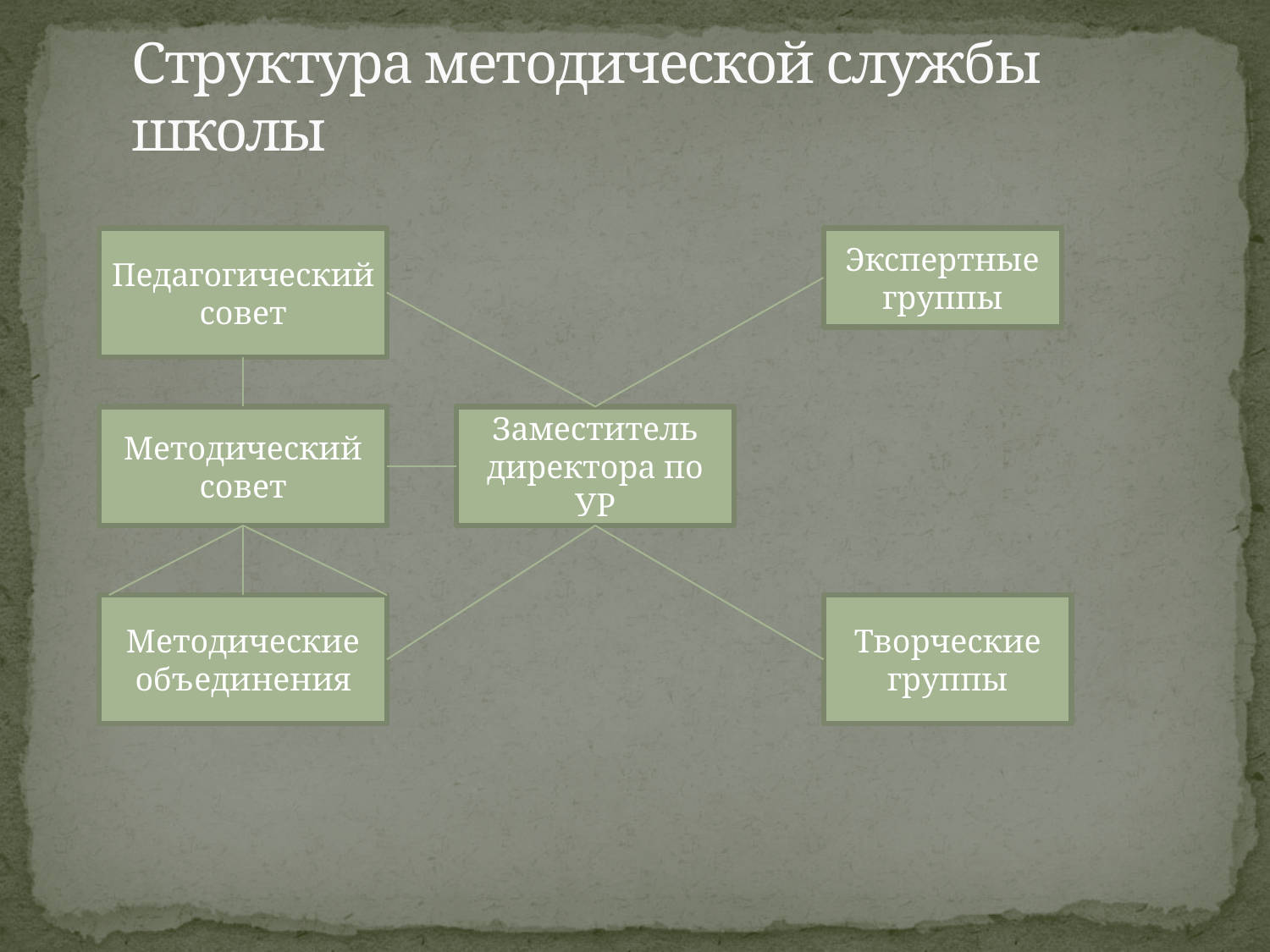

# Структура методической службы школы
Педагогический совет
Экспертные группы
Методический совет
Заместитель директора по УР
Методические объединения
Творческие группы